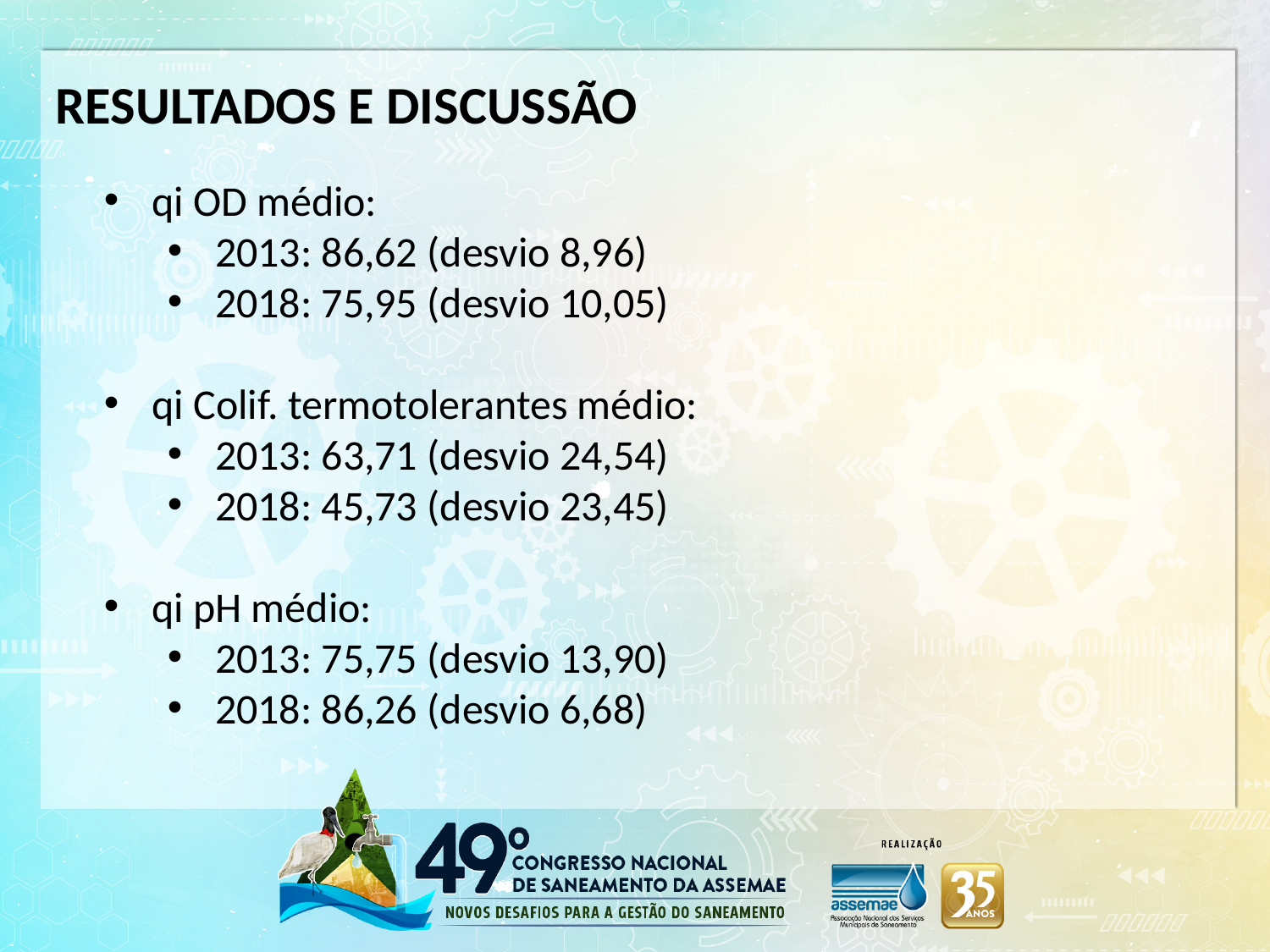

RESULTADOS E DISCUSSÃO
qi OD médio:
2013: 86,62 (desvio 8,96)
2018: 75,95 (desvio 10,05)

qi Colif. termotolerantes médio:
2013: 63,71 (desvio 24,54)
2018: 45,73 (desvio 23,45)

qi pH médio:
2013: 75,75 (desvio 13,90)
2018: 86,26 (desvio 6,68)